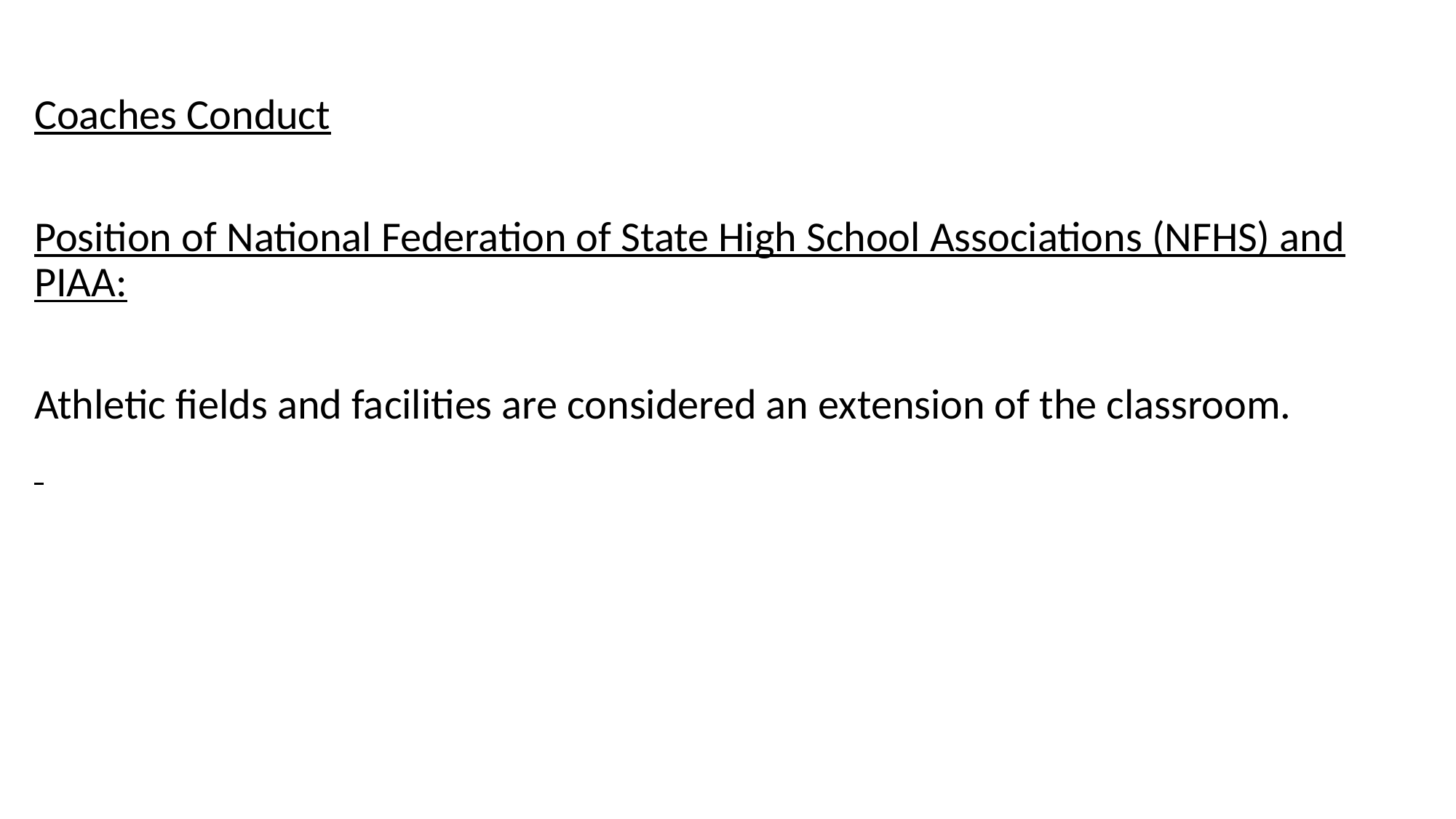

Coaches Conduct

Position of National Federation of State High School Associations (NFHS) and PIAA:

Athletic fields and facilities are considered an extension of the classroom.